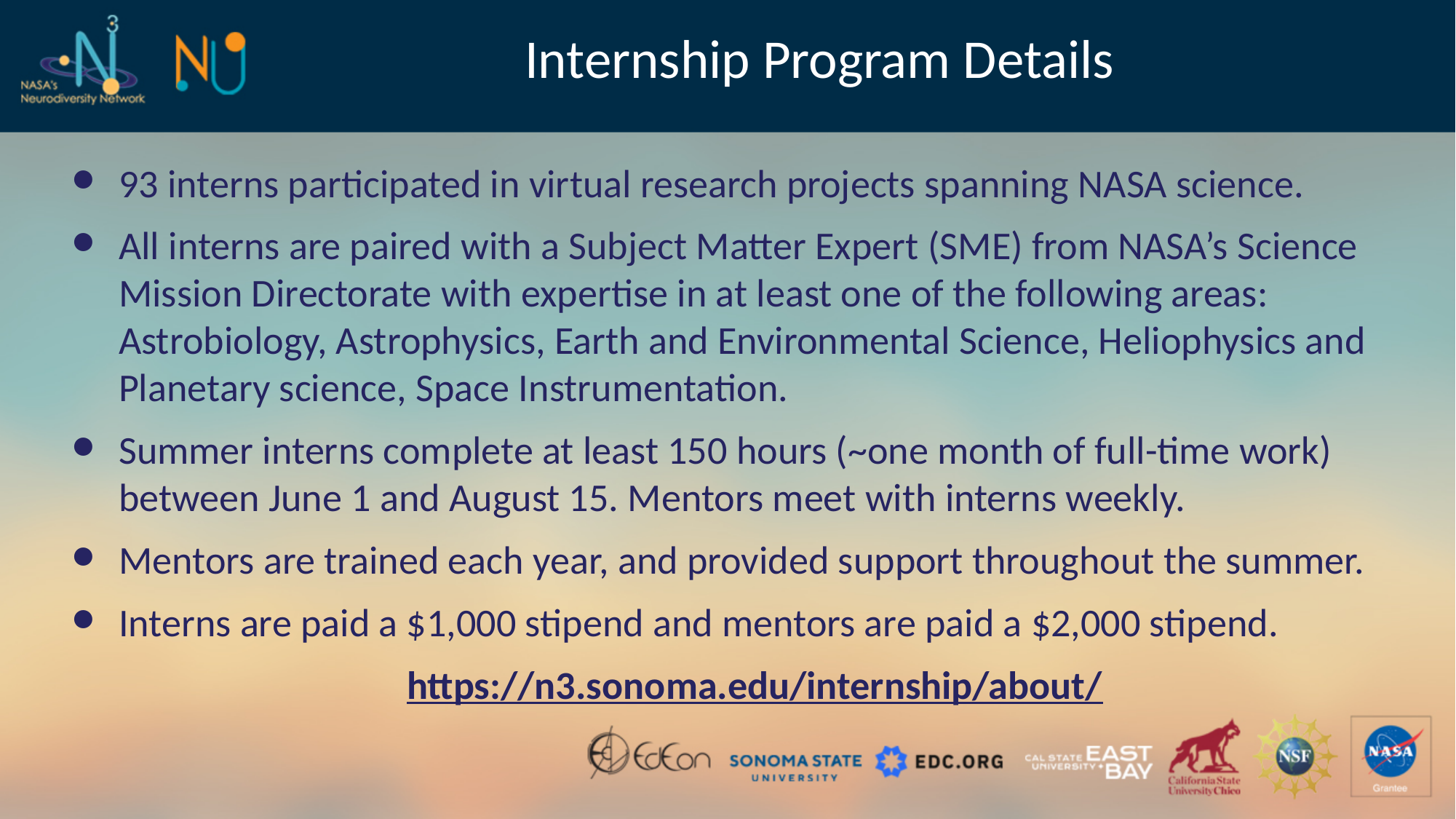

# Internship Program Details
93 interns participated in virtual research projects spanning NASA science.
All interns are paired with a Subject Matter Expert (SME) from NASA’s Science Mission Directorate with expertise in at least one of the following areas: Astrobiology, Astrophysics, Earth and Environmental Science, Heliophysics and Planetary science, Space Instrumentation.
Summer interns complete at least 150 hours (~one month of full-time work) between June 1 and August 15. Mentors meet with interns weekly.
Mentors are trained each year, and provided support throughout the summer.
Interns are paid a $1,000 stipend and mentors are paid a $2,000 stipend.
https://n3.sonoma.edu/internship/about/